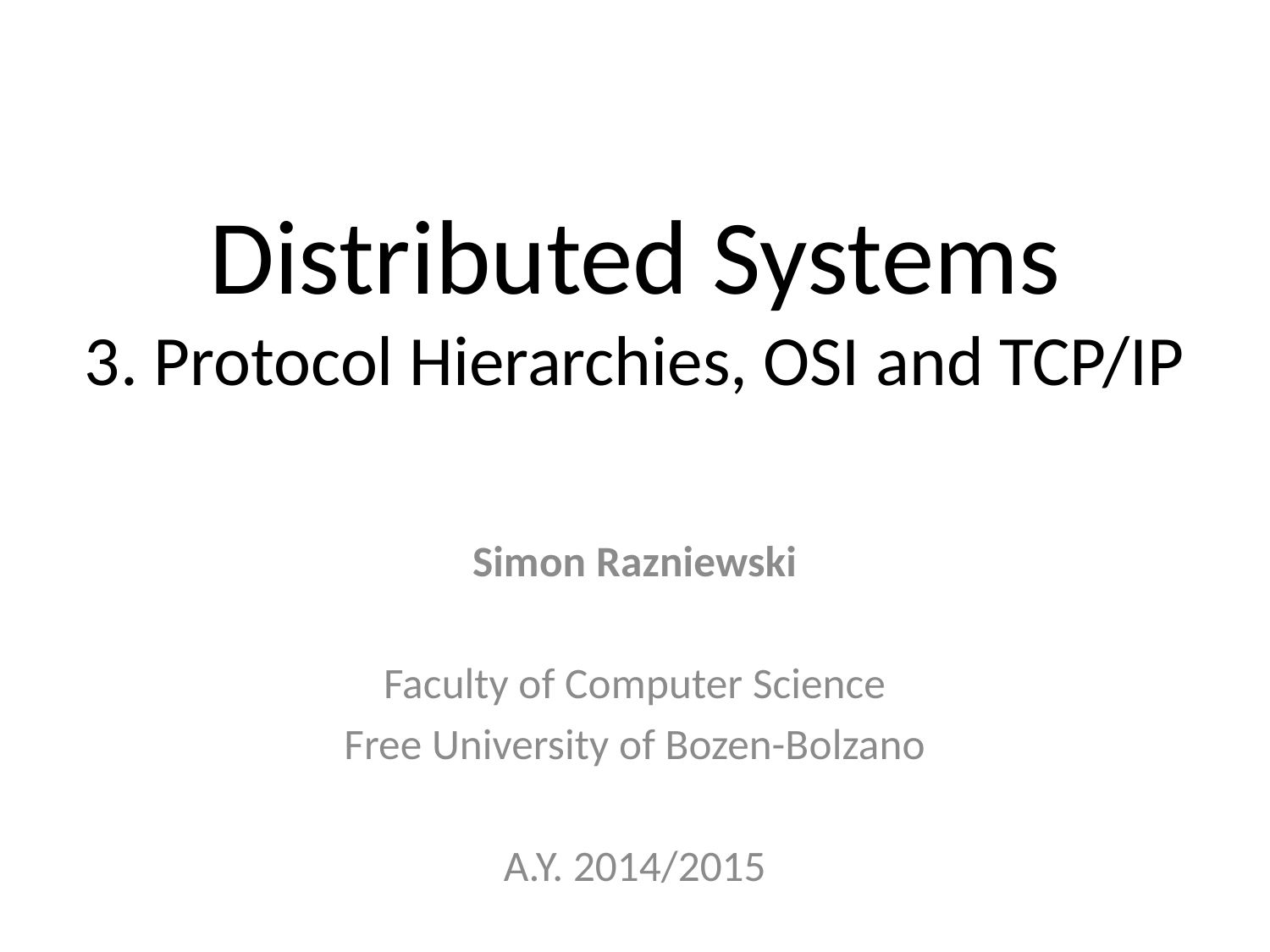

# Distributed Systems 3. Protocol Hierarchies, OSI and TCP/IP
Simon Razniewski

Faculty of Computer Science
Free University of Bozen-Bolzano

A.Y. 2014/2015